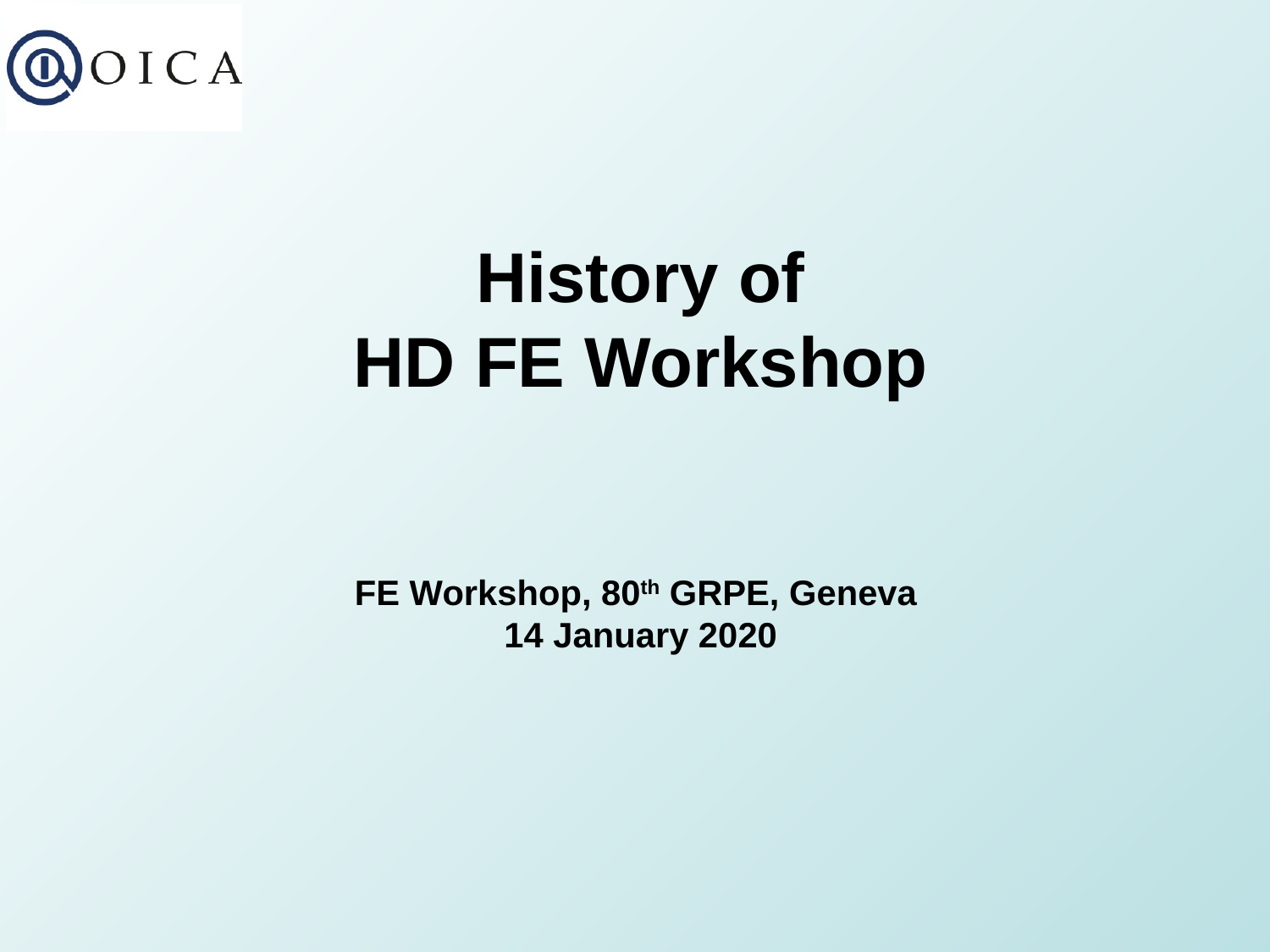

History of
HD FE Workshop
FE Workshop, 80th GRPE, Geneva
14 January 2020